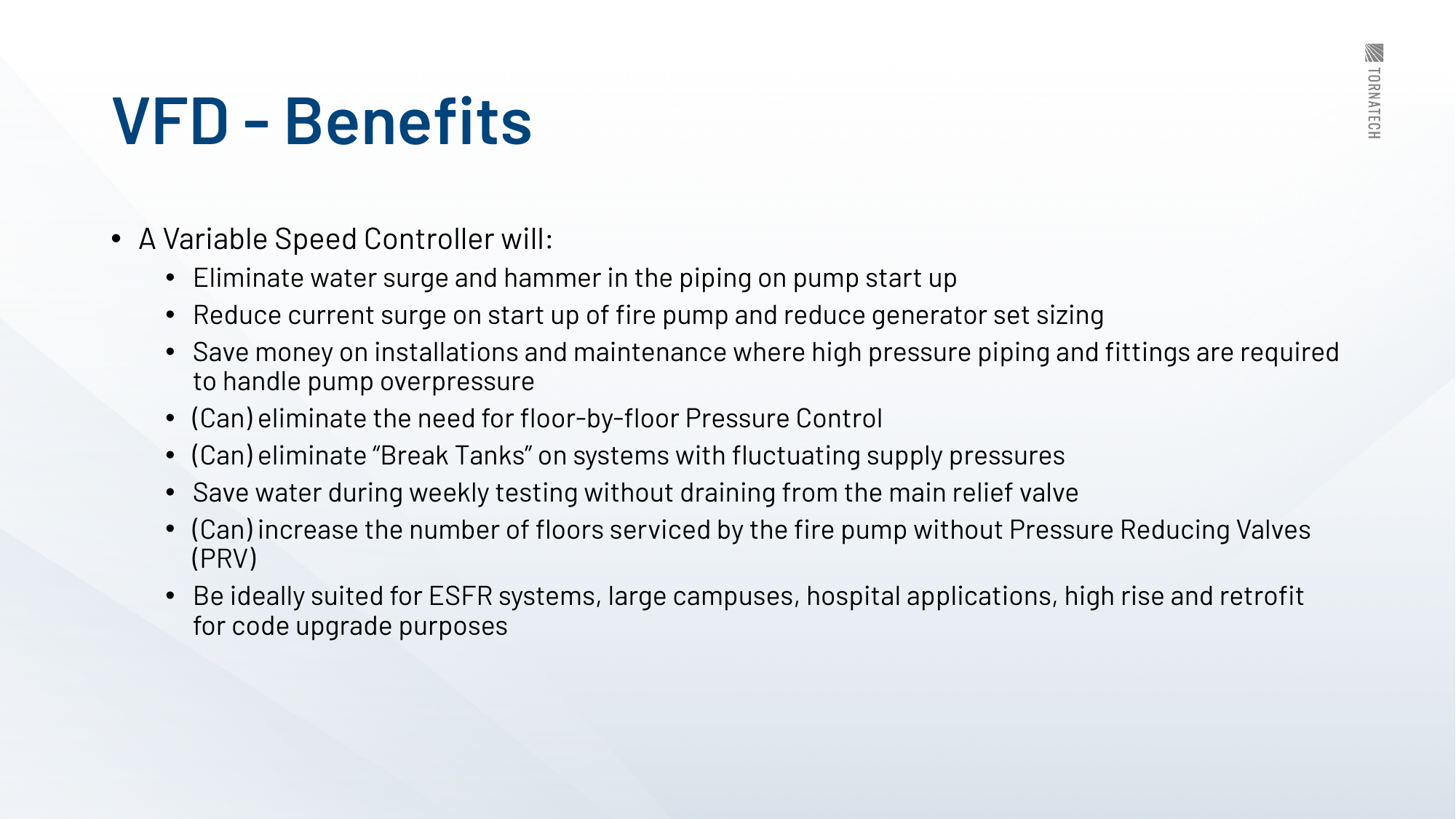

# VFD - Benefits
A Variable Speed Controller will:
Eliminate water surge and hammer in the piping on pump start up
Reduce current surge on start up of fire pump and reduce generator set sizing
Save money on installations and maintenance where high pressure piping and fittings are required to handle pump overpressure
(Can) eliminate the need for floor-by-floor Pressure Control
(Can) eliminate “Break Tanks” on systems with fluctuating supply pressures
Save water during weekly testing without draining from the main relief valve
(Can) increase the number of floors serviced by the fire pump without Pressure Reducing Valves (PRV)
Be ideally suited for ESFR systems, large campuses, hospital applications, high rise and retrofit for code upgrade purposes